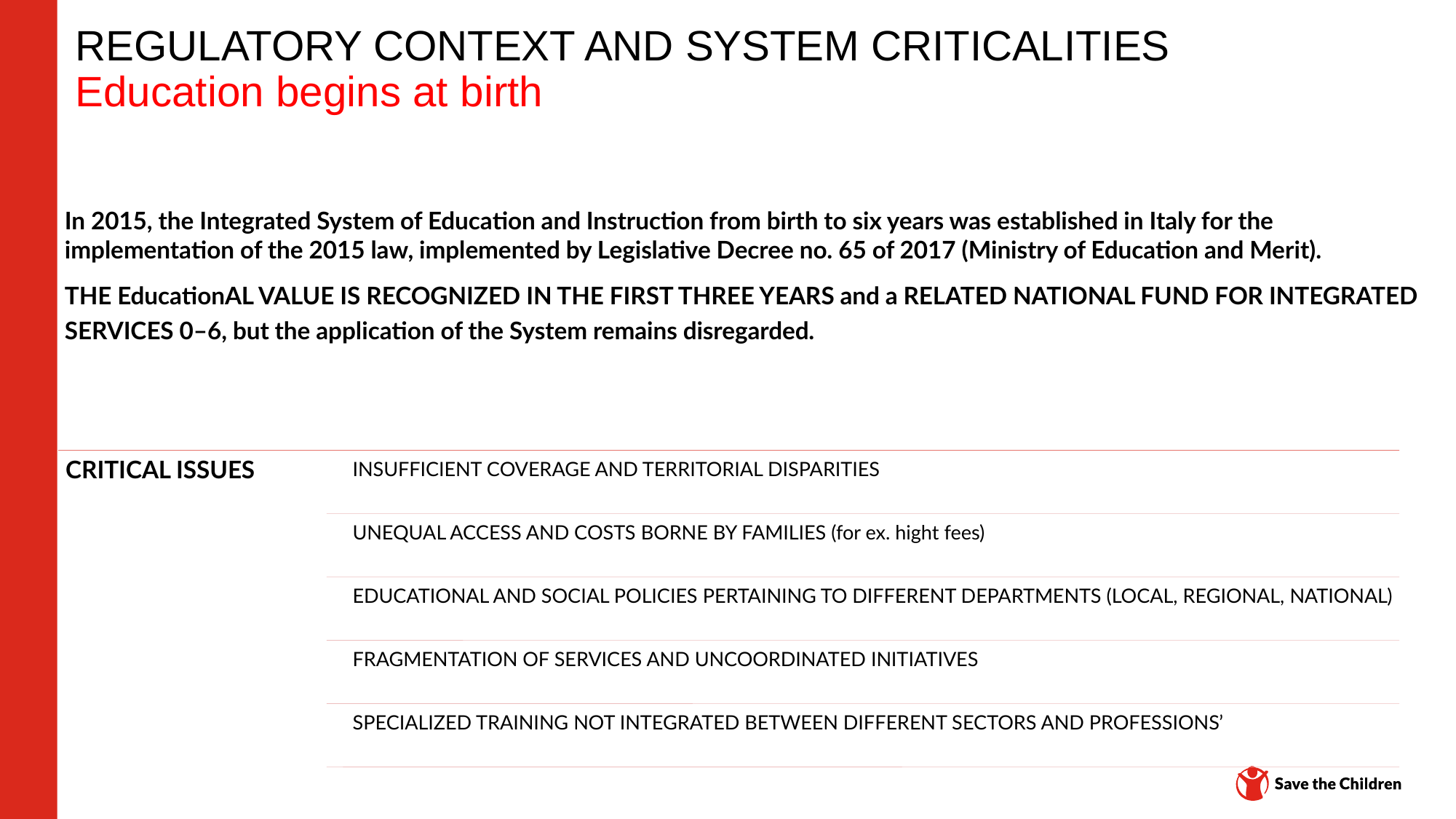

# REGULATORY CONTEXT AND SYSTEM CRITICALITIES Education begins at birth
In 2015, the Integrated System of Education and Instruction from birth to six years was established in Italy for the implementation of the 2015 law, implemented by Legislative Decree no. 65 of 2017 (Ministry of Education and Merit).
THE EducationAL VALUE IS RECOGNIZED IN THE FIRST THREE YEARS and a RELATED NATIONAL FUND FOR INTEGRATED SERVICES 0–6, but the application of the System remains disregarded.
CRITICAL ISSUES
INSUFFICIENT COVERAGE AND TERRITORIAL DISPARITIES
UNEQUAL ACCESS AND COSTS BORNE BY FAMILIES (for ex. hight fees)
EDUCATIONAL AND SOCIAL POLICIES PERTAINING TO DIFFERENT DEPARTMENTS (LOCAL, REGIONAL, NATIONAL)
FRAGMENTATION OF SERVICES AND UNCOORDINATED INITIATIVES
SPECIALIZED TRAINING NOT INTEGRATED BETWEEN DIFFERENT SECTORS AND PROFESSIONS’